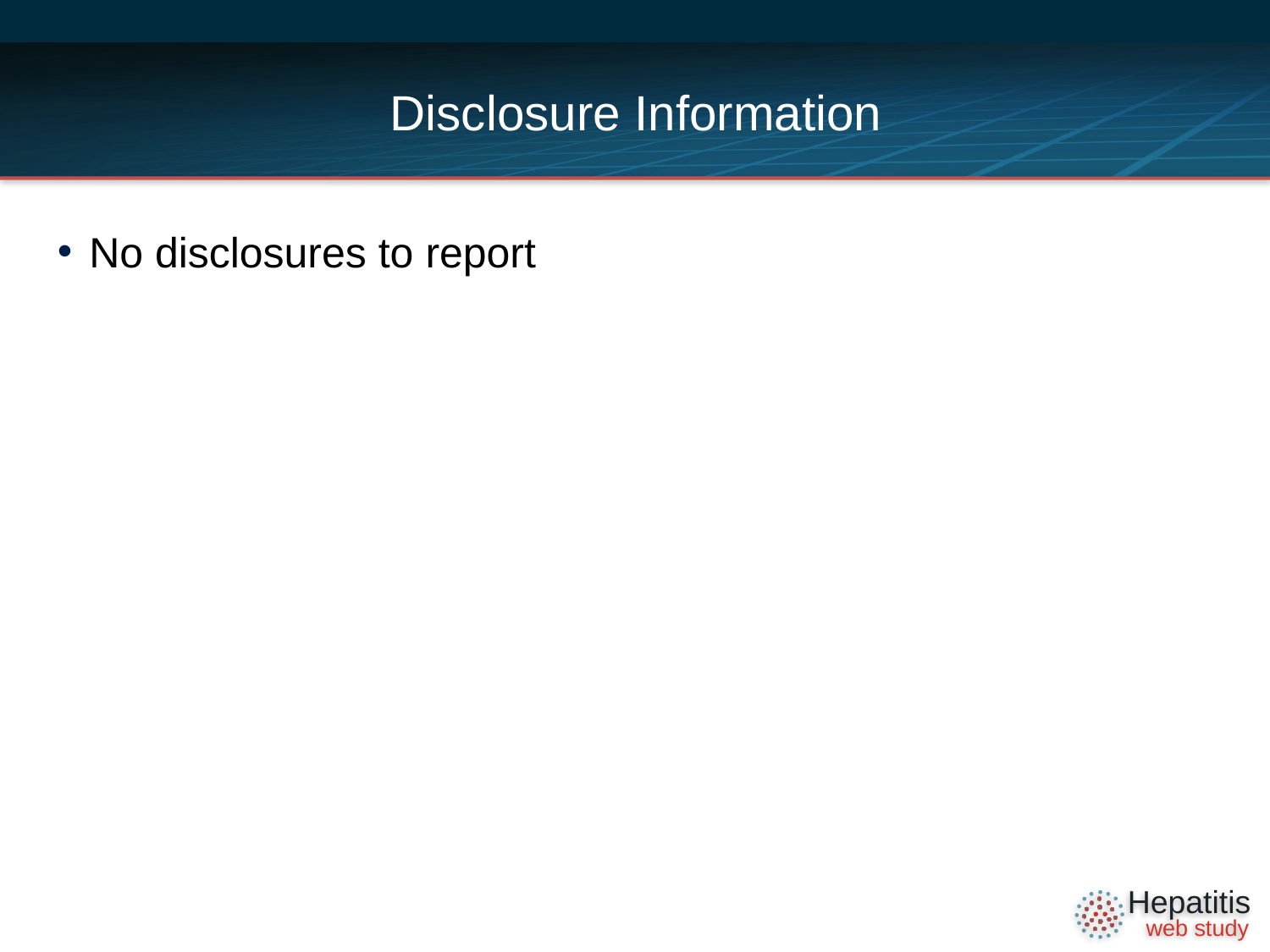

# Disclosure Information
No disclosures to report